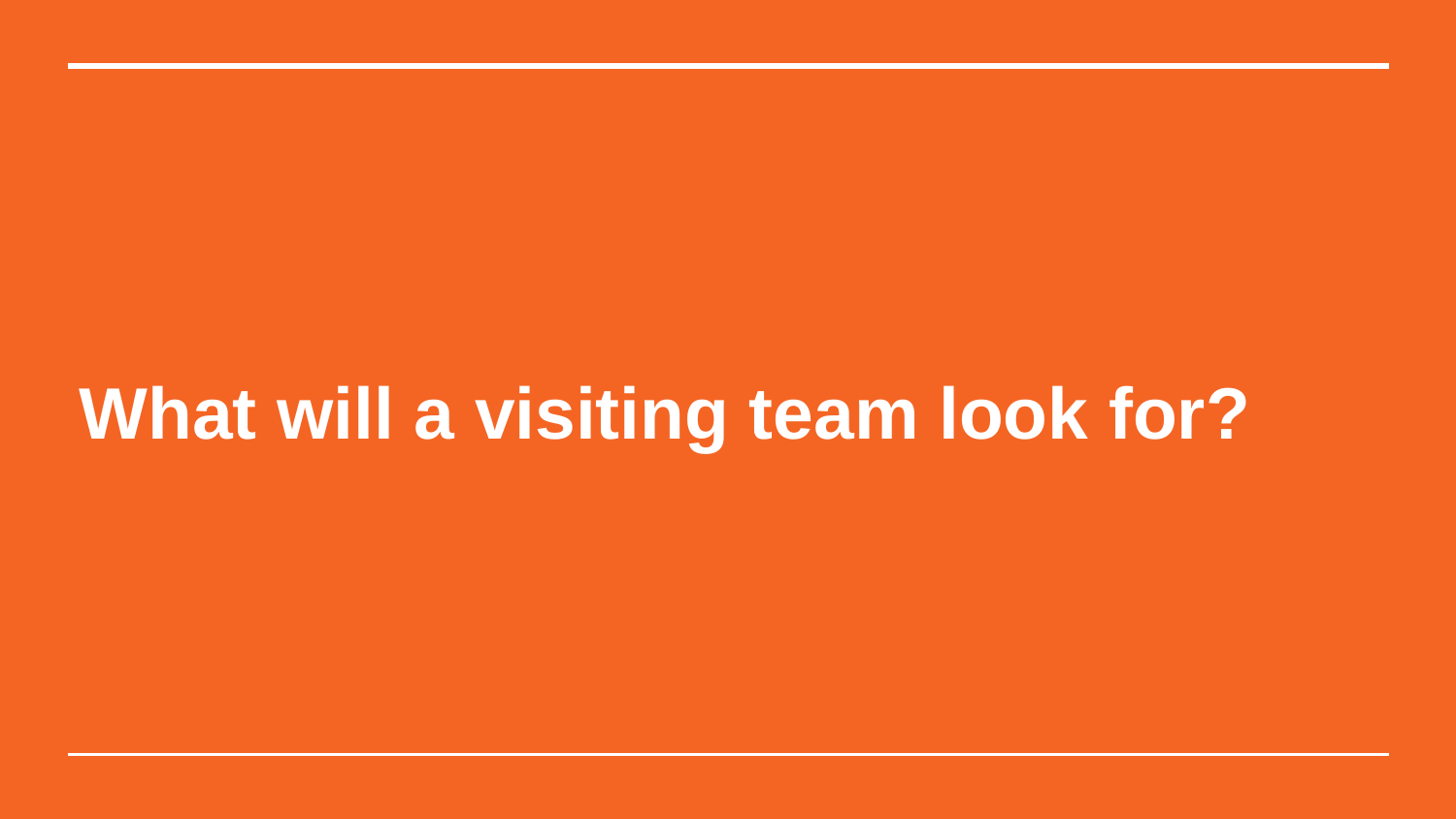

# What will a visiting team look for?